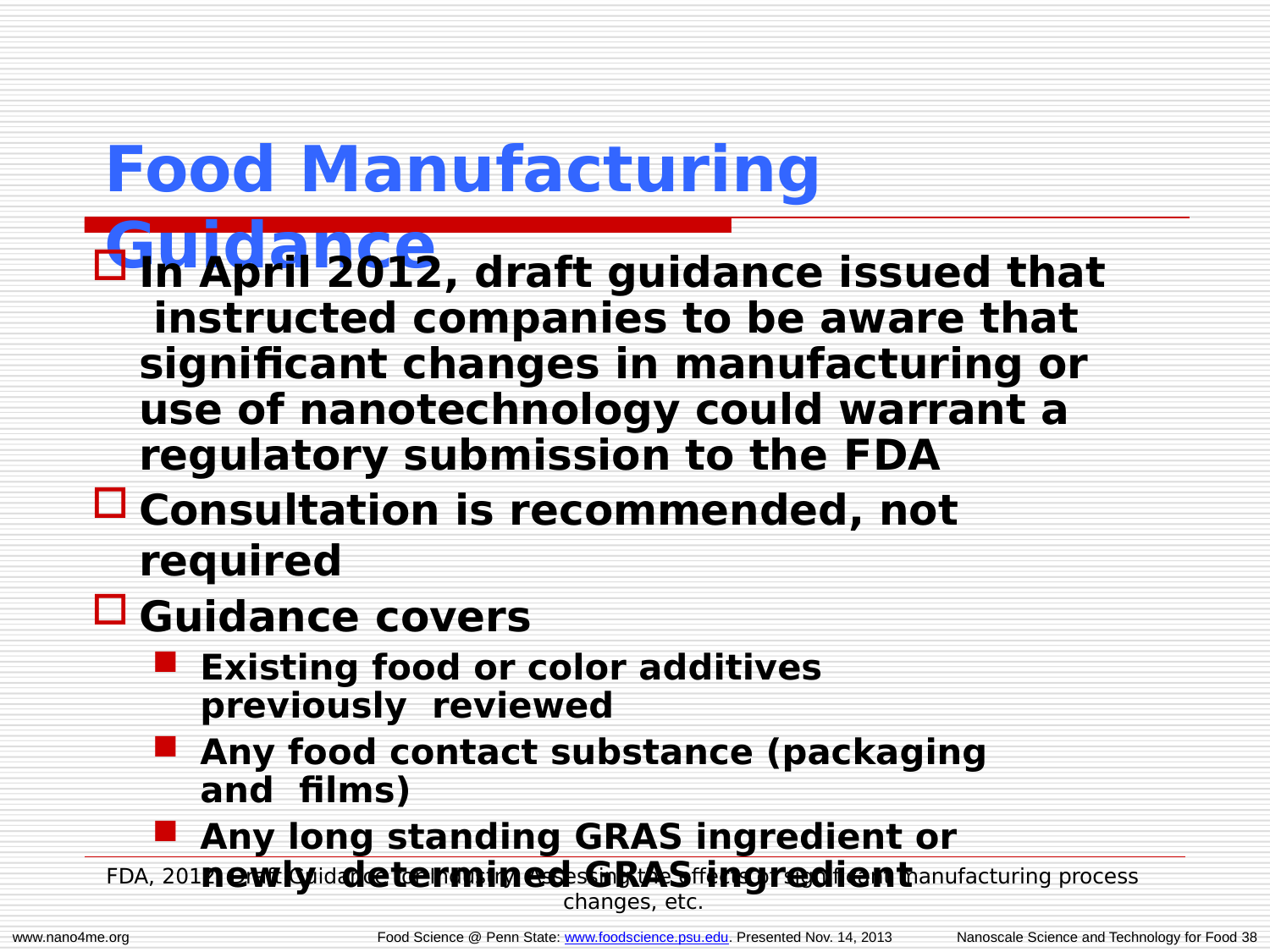

# Food Manufacturing Guidance

In April 2012, draft guidance issued that  instructed companies to be aware that  significant changes in manufacturing or  use of nanotechnology could warrant a  regulatory submission to the FDA
Consultation is recommended, not required
Guidance covers
Existing food or color additives previously  reviewed
Any food contact substance (packaging and  films)
Any long standing GRAS ingredient or newly  determined GRAS ingredient

FDA, 2012. Draft Guidance for Industry: Assessing the effects of significant manufacturing process  changes, etc.